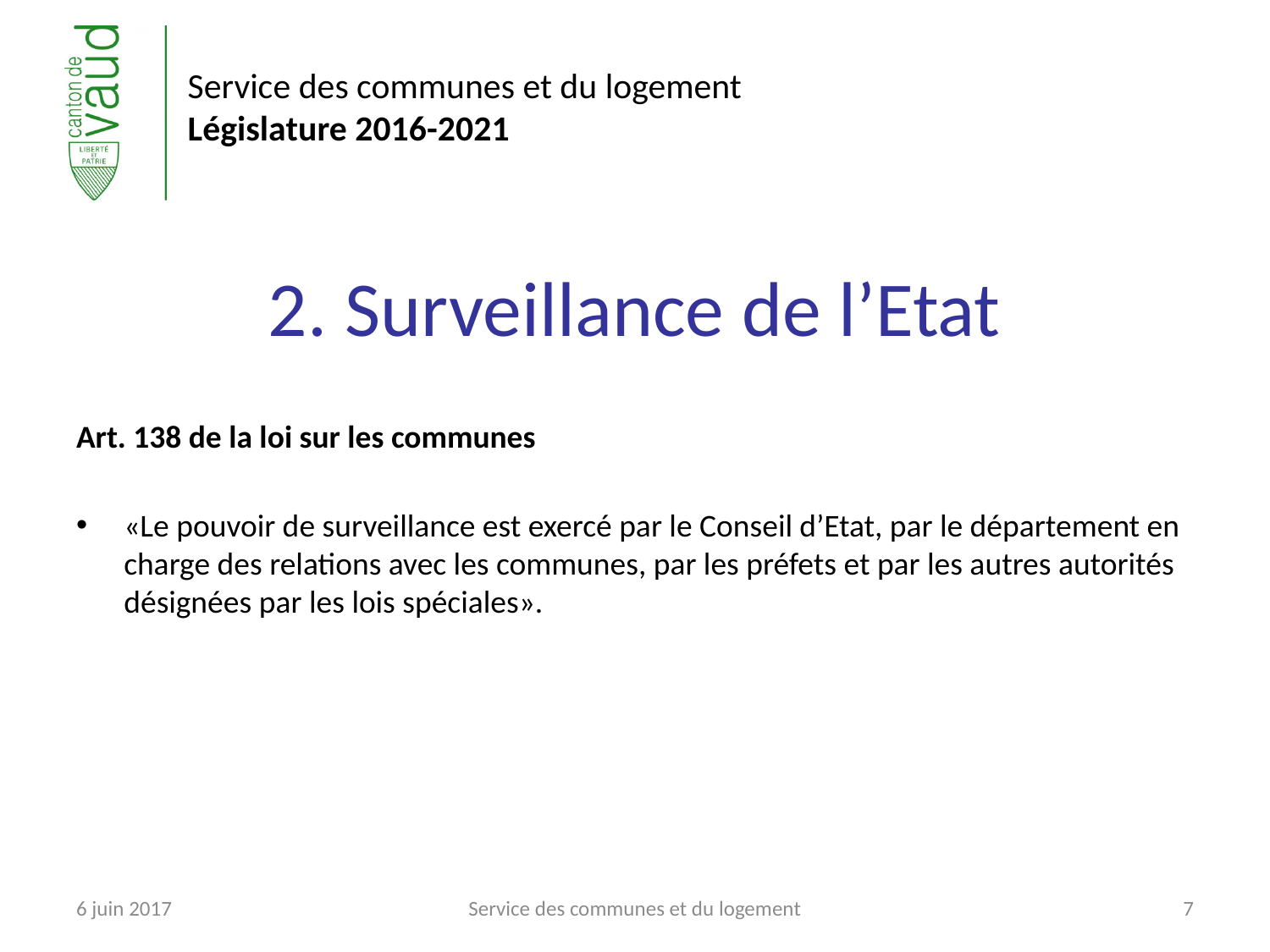

# 2. Surveillance de l’Etat
Art. 138 de la loi sur les communes

«Le pouvoir de surveillance est exercé par le Conseil d’Etat, par le département en charge des relations avec les communes, par les préfets et par les autres autorités désignées par les lois spéciales».
6 juin 2017
Service des communes et du logement
7